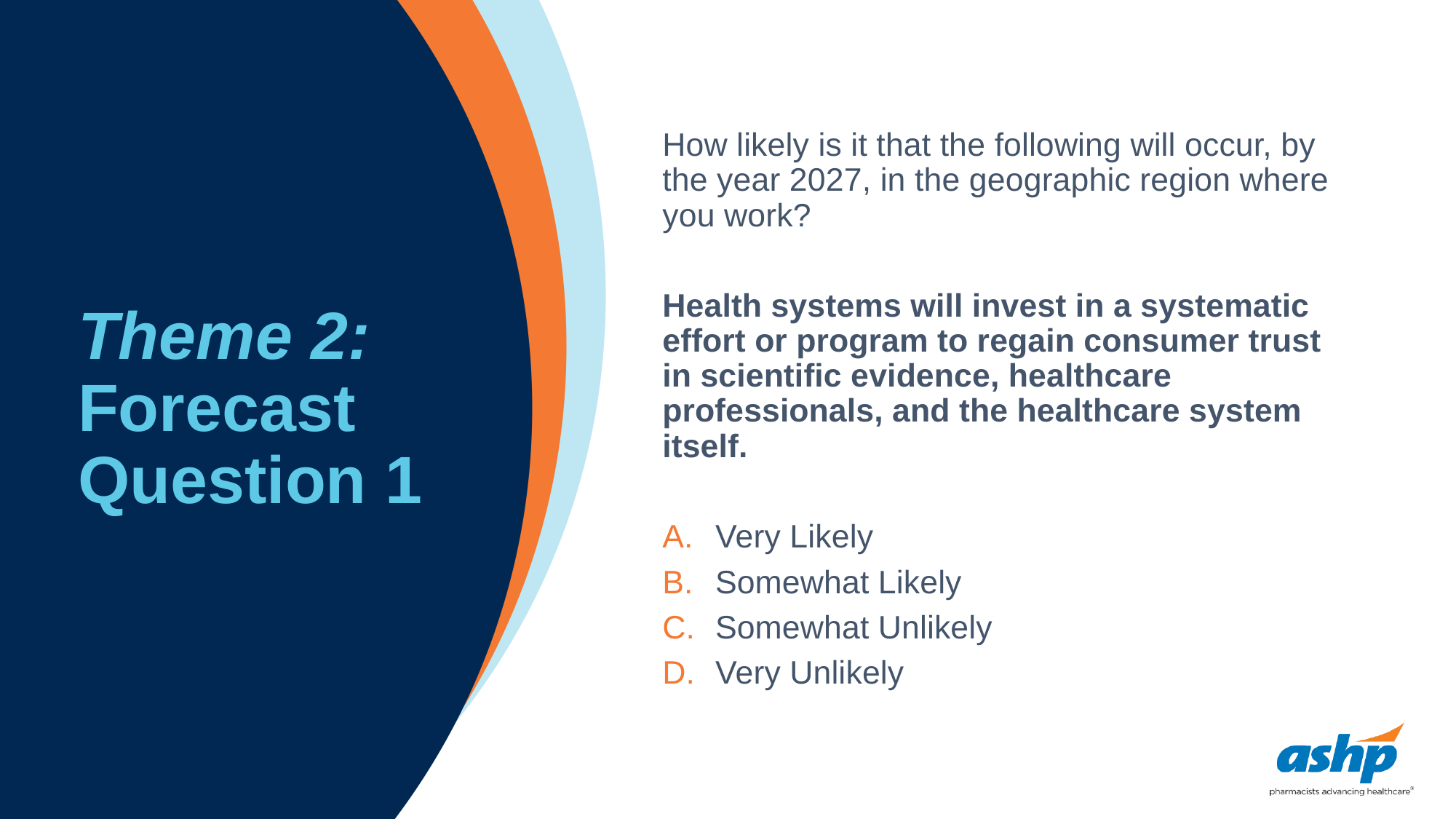

# Theme 2: Forecast Question 1
How likely is it that the following will occur, by the year 2027, in the geographic region where you work?

Health systems will invest in a systematic effort or program to regain consumer trust in scientific evidence, healthcare professionals, and the healthcare system itself.

Very Likely
Somewhat Likely
Somewhat Unlikely
Very Unlikely